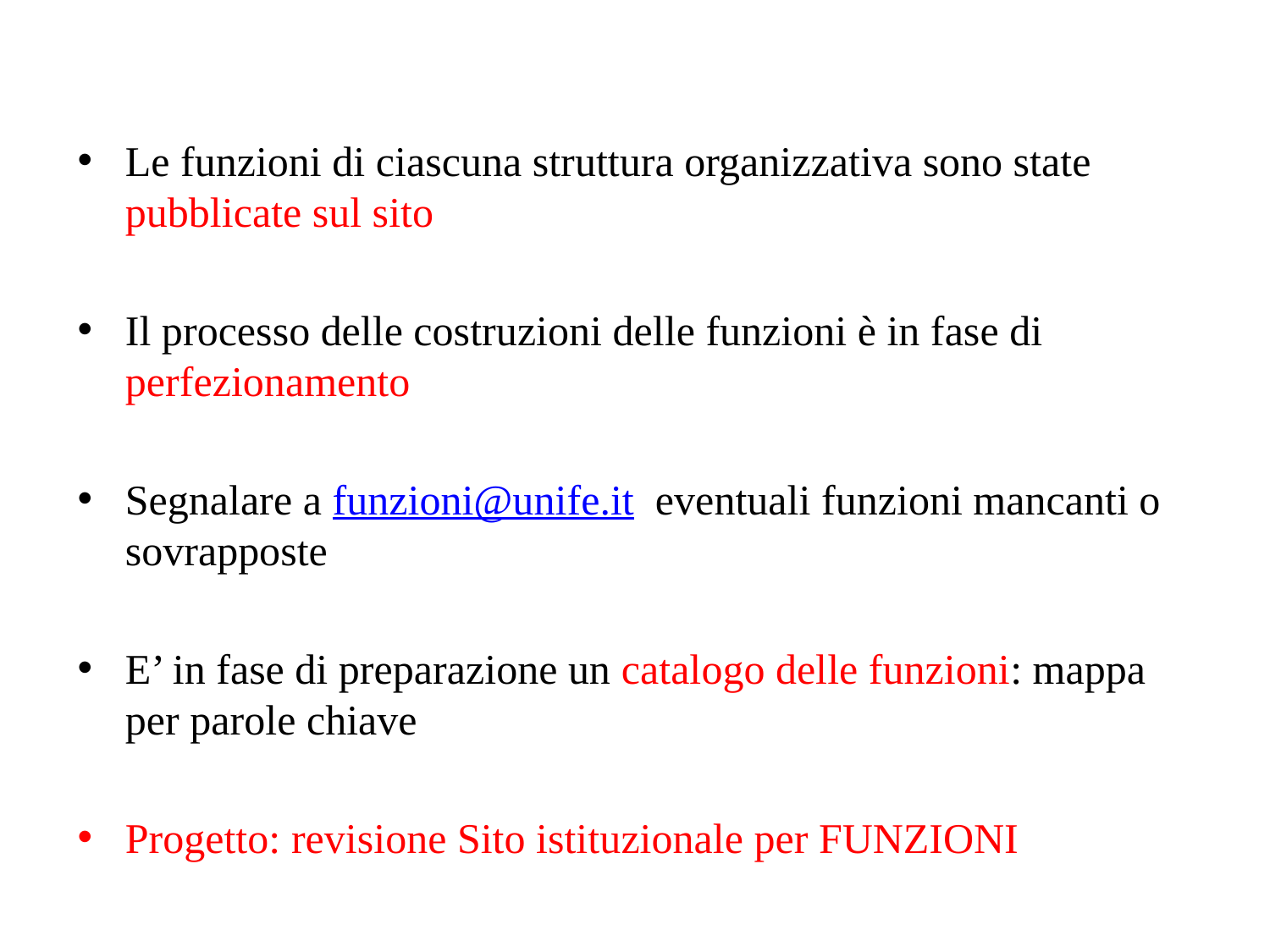

Le funzioni di ciascuna struttura organizzativa sono state pubblicate sul sito

Il processo delle costruzioni delle funzioni è in fase di perfezionamento

Segnalare a funzioni@unife.it  eventuali funzioni mancanti o sovrapposte

E’ in fase di preparazione un catalogo delle funzioni: mappa per parole chiave

Progetto: revisione Sito istituzionale per FUNZIONI